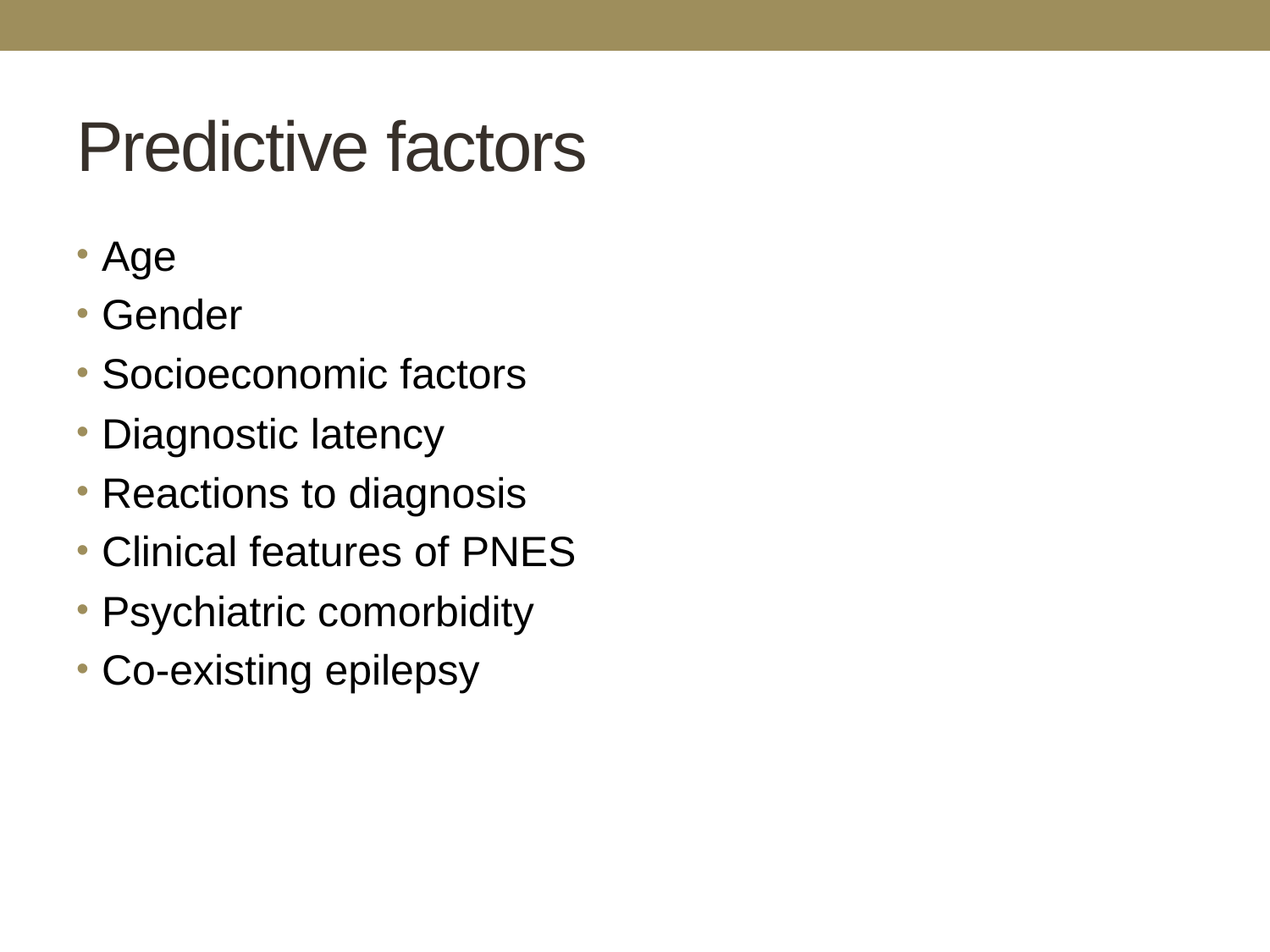

# Predictive factors
Age
Gender
Socioeconomic factors
Diagnostic latency
Reactions to diagnosis
Clinical features of PNES
Psychiatric comorbidity
Co-existing epilepsy